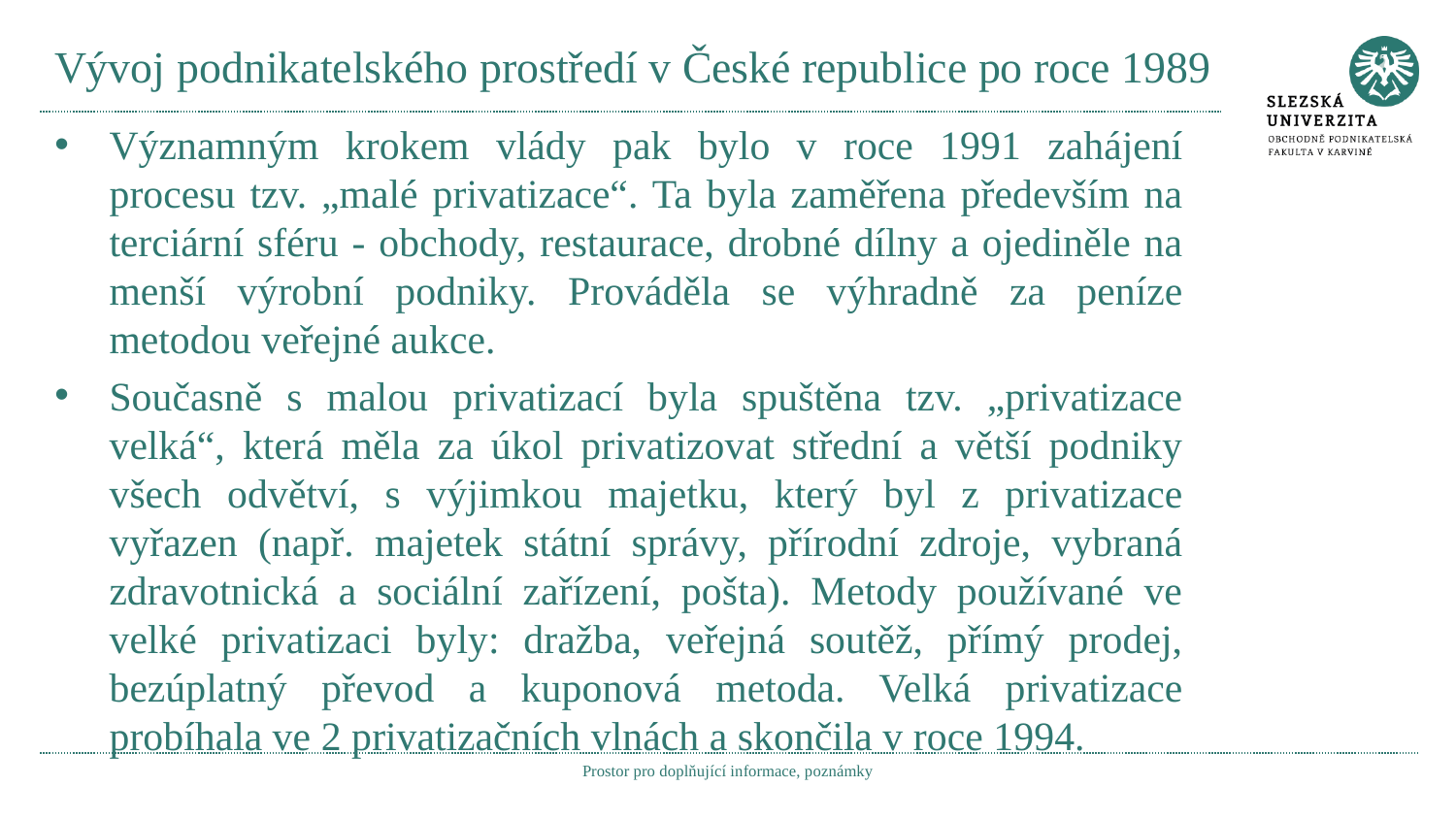

# Vývoj podnikatelského prostředí v České republice po roce 1989
Významným krokem vlády pak bylo v roce 1991 zahájení procesu tzv. „malé privatizace“. Ta byla zaměřena především na terciární sféru - obchody, restaurace, drobné dílny a ojediněle na menší výrobní podniky. Prováděla se výhradně za peníze metodou veřejné aukce.
Současně s malou privatizací byla spuštěna tzv. „privatizace velká“, která měla za úkol privatizovat střední a větší podniky všech odvětví, s výjimkou majetku, který byl z privatizace vyřazen (např. majetek státní správy, přírodní zdroje, vybraná zdravotnická a sociální zařízení, pošta). Metody používané ve velké privatizaci byly: dražba, veřejná soutěž, přímý prodej, bezúplatný převod a kuponová metoda. Velká privatizace probíhala ve 2 privatizačních vlnách a skončila v roce 1994.
Prostor pro doplňující informace, poznámky